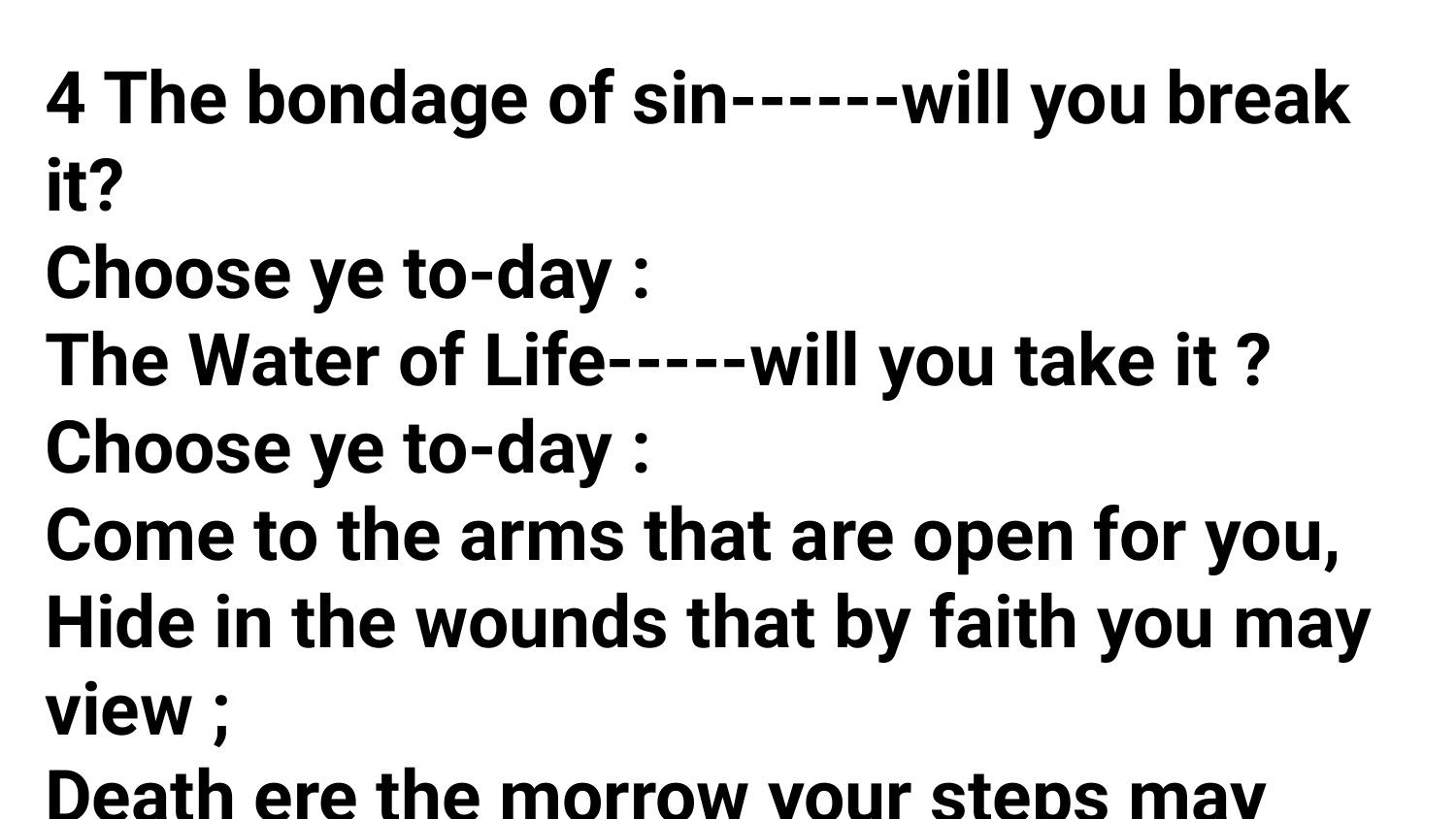

4 The bondage of sin------will you break it?
Choose ye to-day :
The Water of Life-----will you take it ?
Choose ye to-day :
Come to the arms that are open for you,
Hide in the wounds that by faith you may view ;
Death ere the morrow your steps may pursue-----
Choose ye to-day.